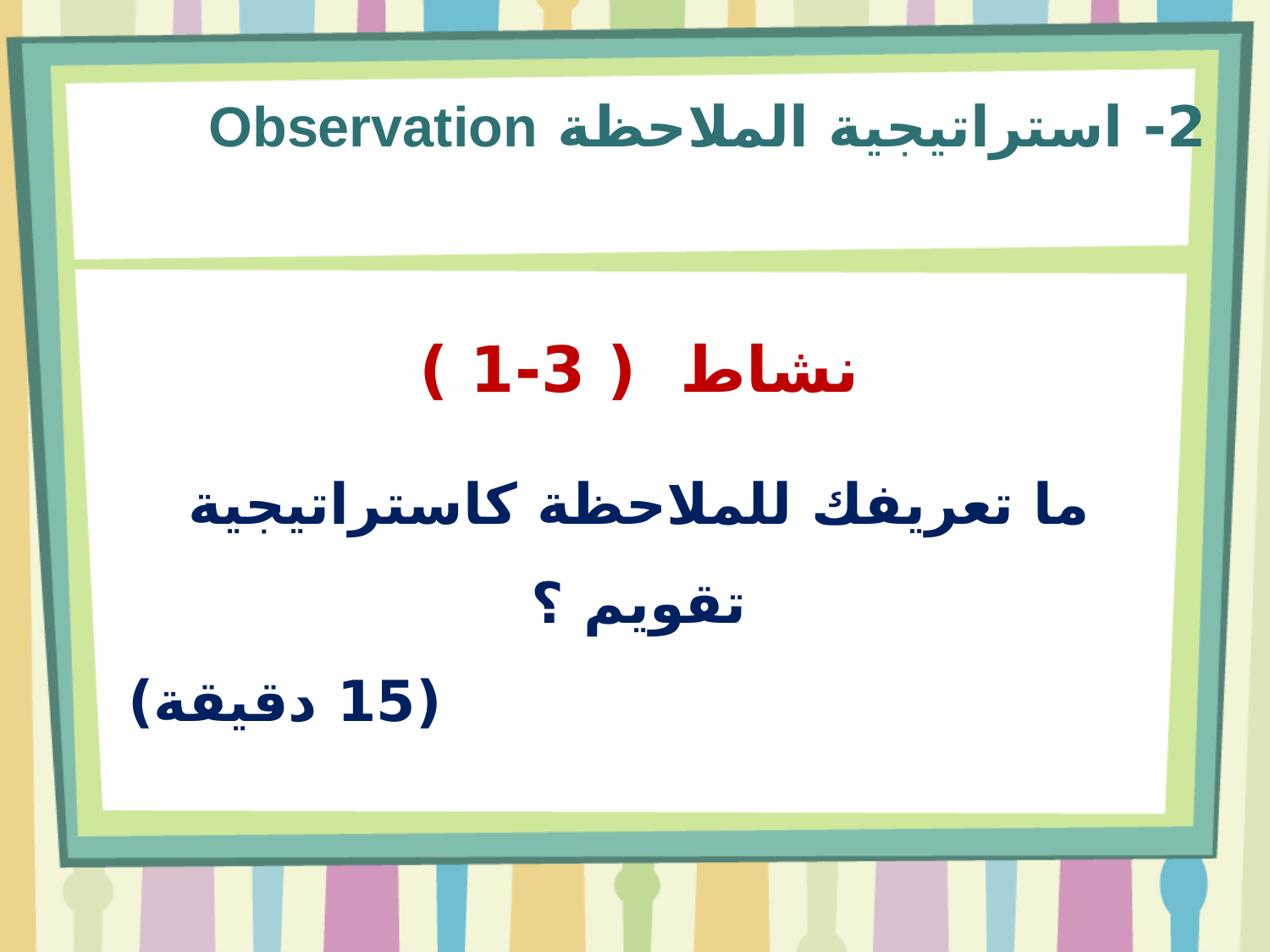

2- استراتيجية الملاحظة Observation
| نشاط ( 3-1 ) |
| --- |
| ما تعريفك للملاحظة كاستراتيجية تقويم ؟ (15 دقيقة) |